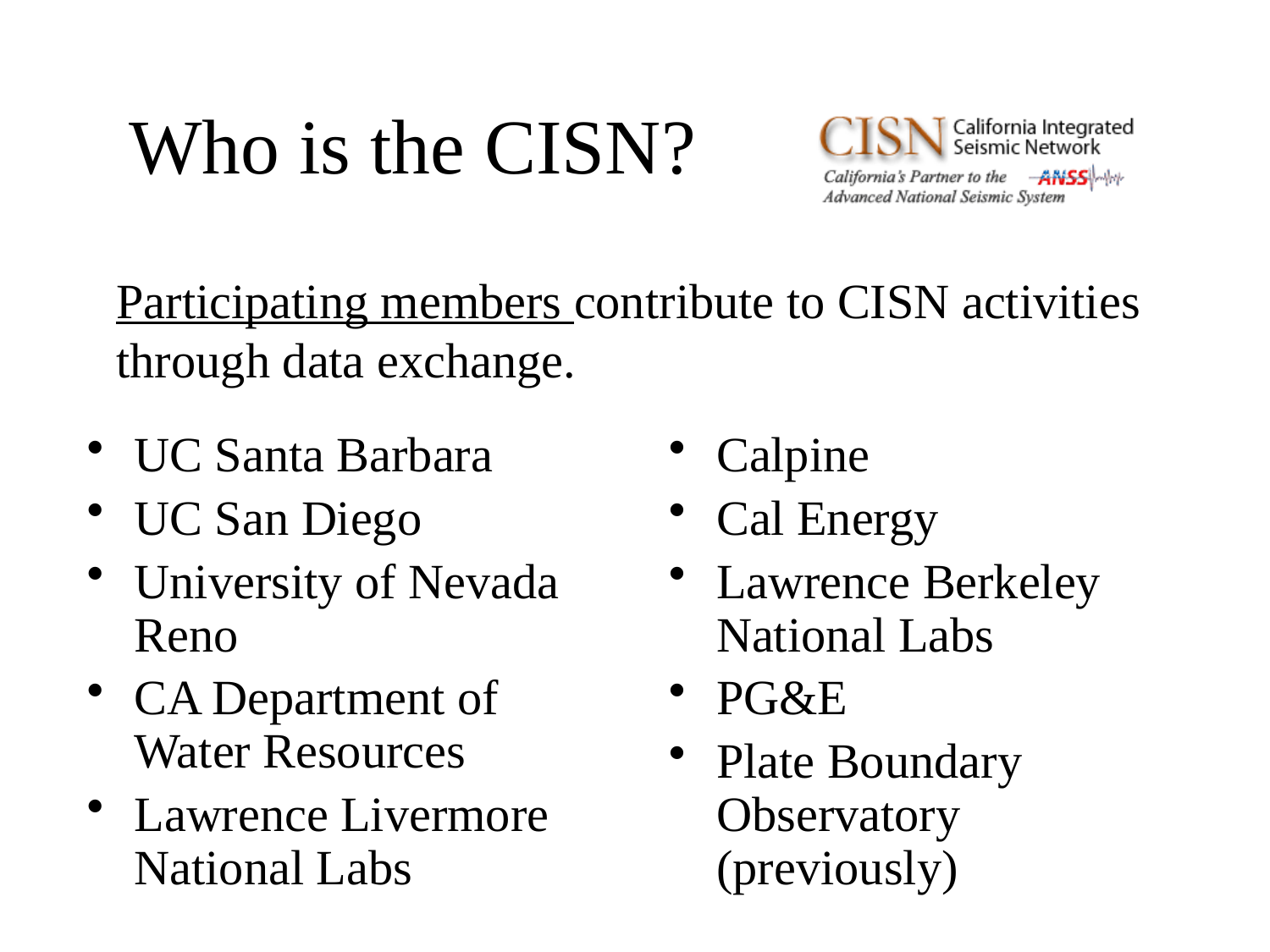

# Who is the CISN?
Participating members contribute to CISN activities through data exchange.

UC Santa Barbara
UC San Diego
University of Nevada Reno
CA Department of Water Resources
Lawrence Livermore National Labs
Calpine
Cal Energy
Lawrence Berkeley National Labs
PG&E
Plate Boundary Observatory (previously)